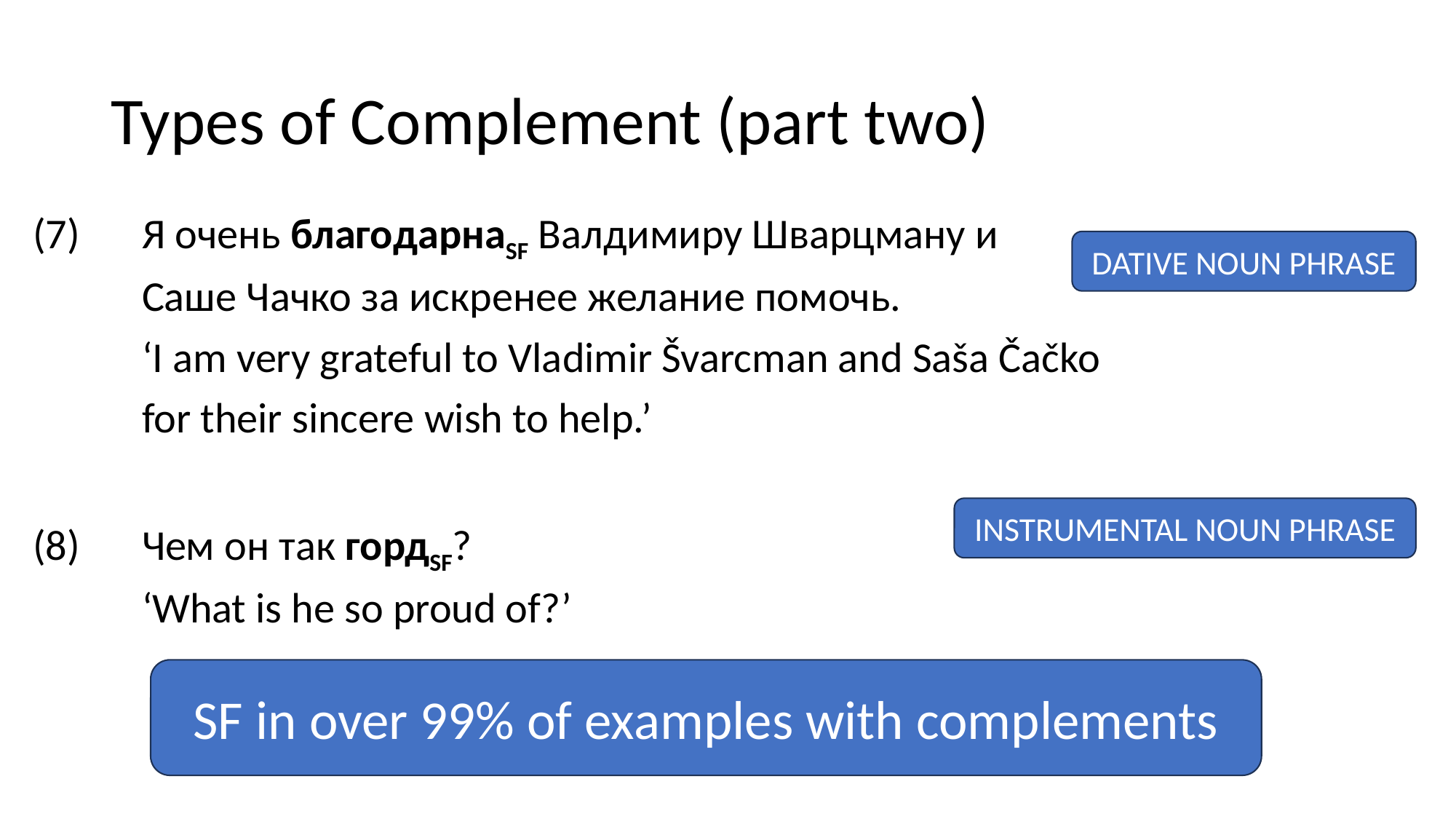

# Types of Complement (part two)
(7) 	Я очень благодарнаSF Валдимиру Шварцману и
	Саше Чачко за искренее желание помочь.
	‘I am very grateful to Vladimir Švarcman and Saša Čačko
	for their sincere wish to help.’

(8) 	Чем он так гордSF?
	‘What is he so proud of?’

DATIVE NOUN PHRASE
INSTRUMENTAL NOUN PHRASE
SF in over 99% of examples with complements